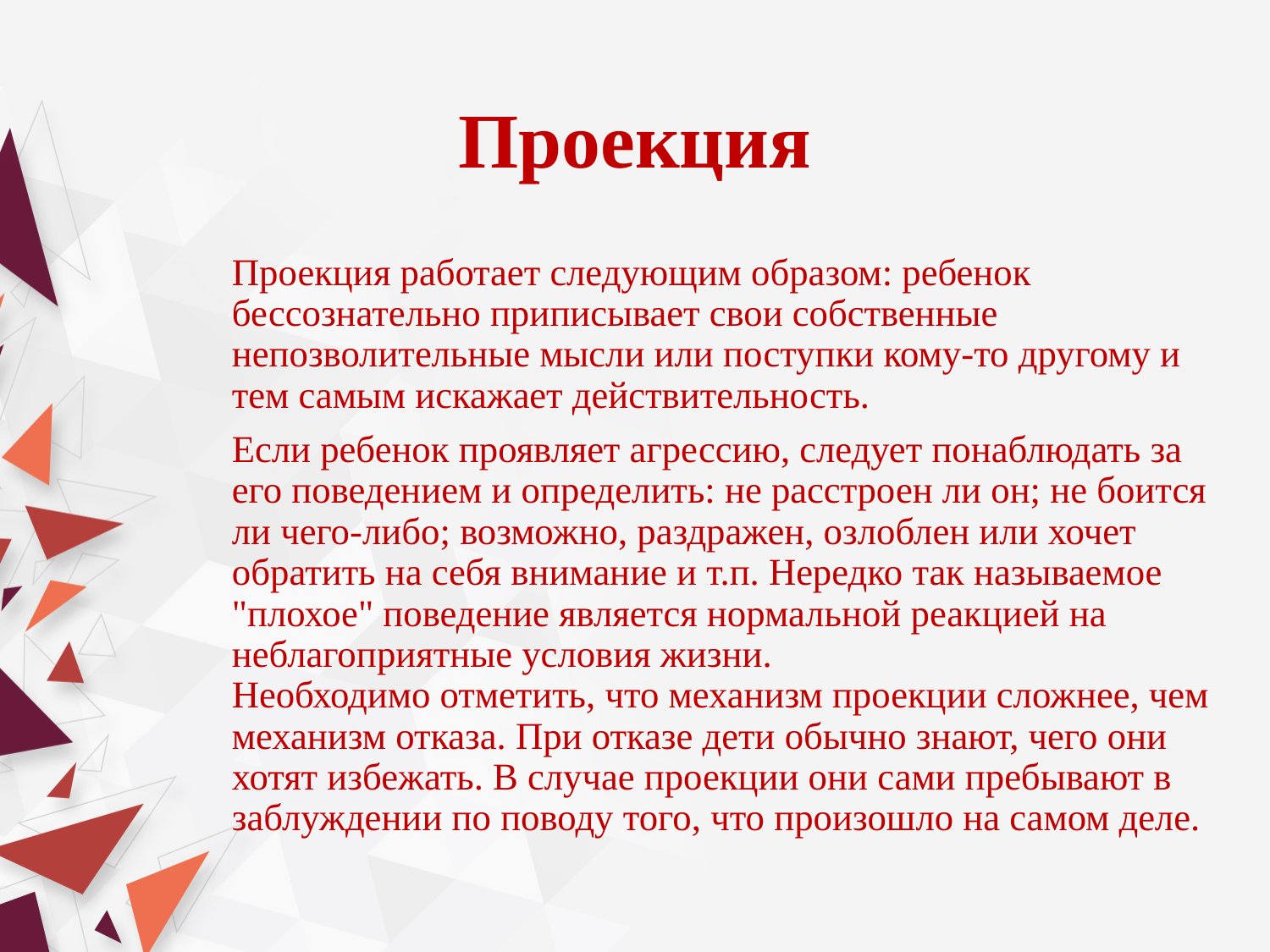

# Проекция
	Проекция работает следующим образом: ребенок бессознательно приписывает свои собственные непозволительные мысли или поступки кому-то другому и тем самым искажает действительность.
	Если ребенок проявляет агрессию, следует понаблюдать за его поведением и определить: не расстроен ли он; не боится ли чего-либо; возможно, раздражен, озлоблен или хочет обратить на себя внимание и т.п. Нередко так называемое "плохое" поведение является нормальной реакцией на неблагоприятные условия жизни.
Необходимо отметить, что механизм проекции сложнее, чем механизм отказа. При отказе дети обычно знают, чего они хотят избежать. В случае проекции они сами пребывают в заблуждении по поводу того, что произошло на самом деле.